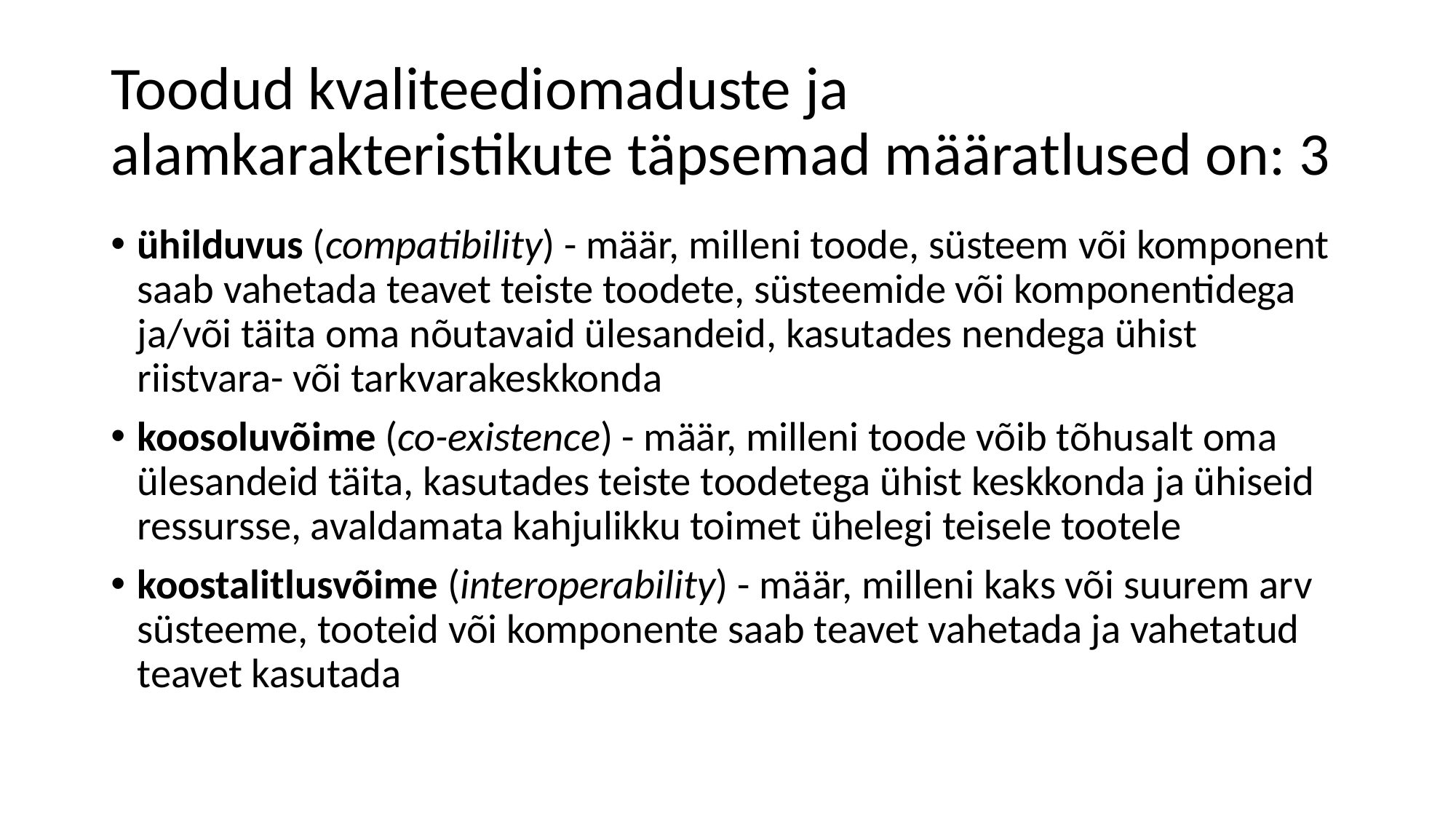

# Toodud kvaliteediomaduste ja alamkarakteristikute täpsemad määratlused on: 3
ühilduvus (compatibility) - määr, milleni toode, süsteem või komponent saab vahetada teavet teiste toodete, süsteemide või komponentidega ja/või täita oma nõutavaid ülesandeid, kasutades nendega ühist riistvara- või tarkvarakeskkonda
koosoluvõime (co-existence) - määr, milleni toode võib tõhusalt oma ülesandeid täita, kasutades teiste toodetega ühist keskkonda ja ühiseid ressursse, avaldamata kahjulikku toimet ühelegi teisele tootele
koostalitlusvõime (interoperability) - määr, milleni kaks või suurem arv süsteeme, tooteid või komponente saab teavet vahetada ja vahetatud teavet kasutada